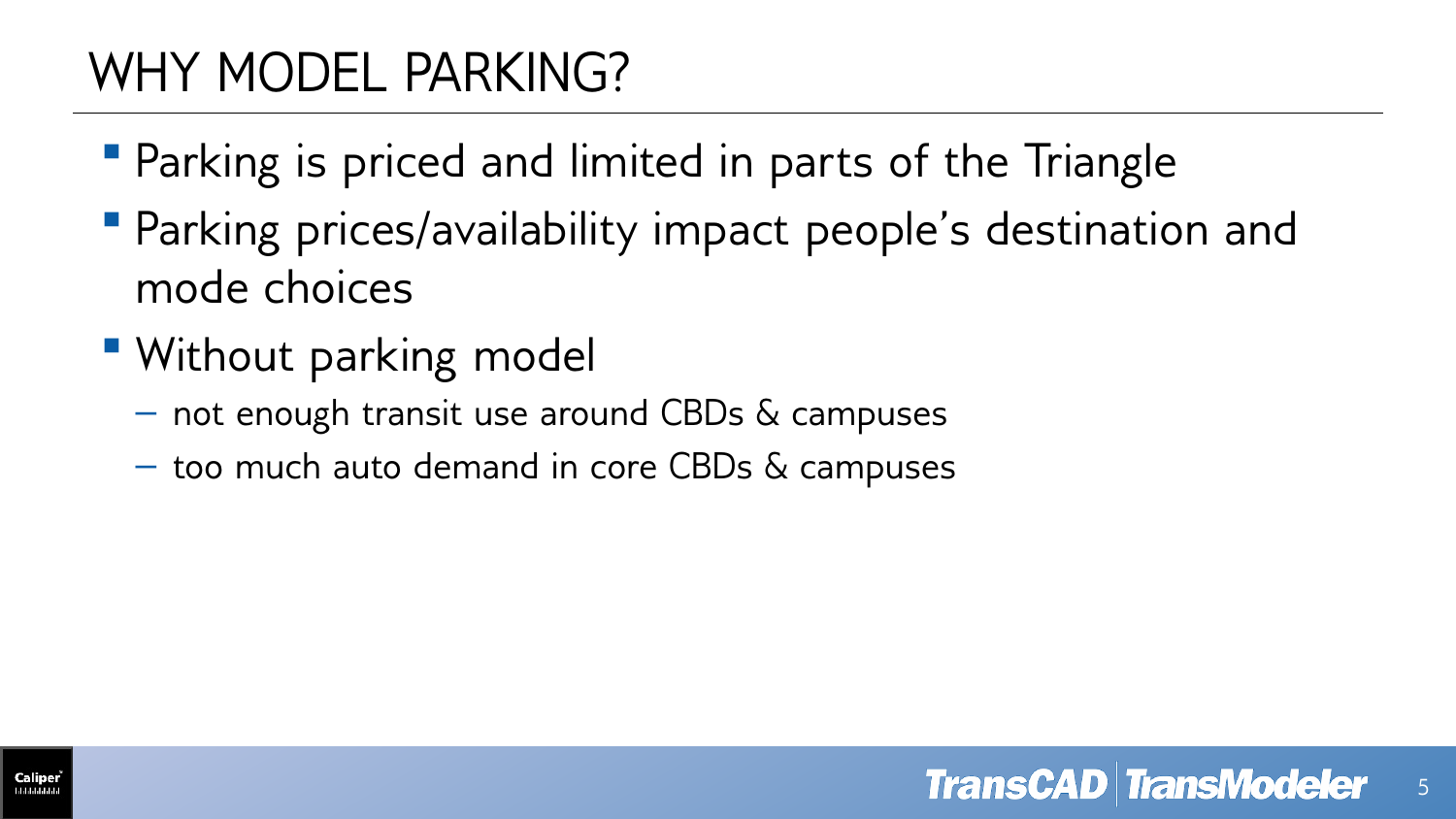

# Why model Parking?
Parking is priced and limited in parts of the Triangle
Parking prices/availability impact people’s destination and mode choices
Without parking model
not enough transit use around CBDs & campuses
too much auto demand in core CBDs & campuses
 5